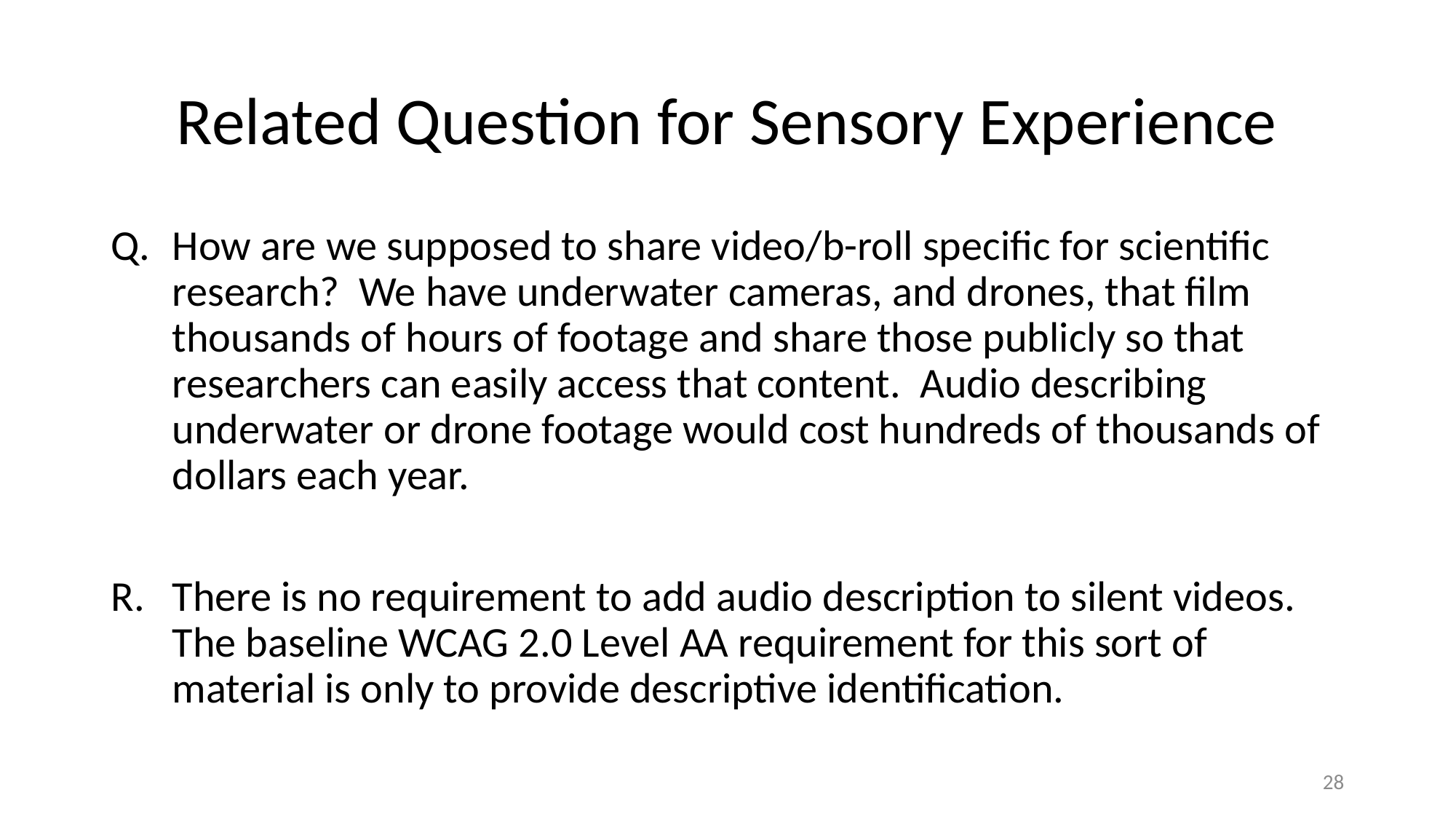

# Related Question for Sensory Experience
How are we supposed to share video/b-roll specific for scientific research?  We have underwater cameras, and drones, that film thousands of hours of footage and share those publicly so that researchers can easily access that content.  Audio describing underwater or drone footage would cost hundreds of thousands of dollars each year.

There is no requirement to add audio description to silent videos.  The baseline WCAG 2.0 Level AA requirement for this sort of material is only to provide descriptive identification.
28